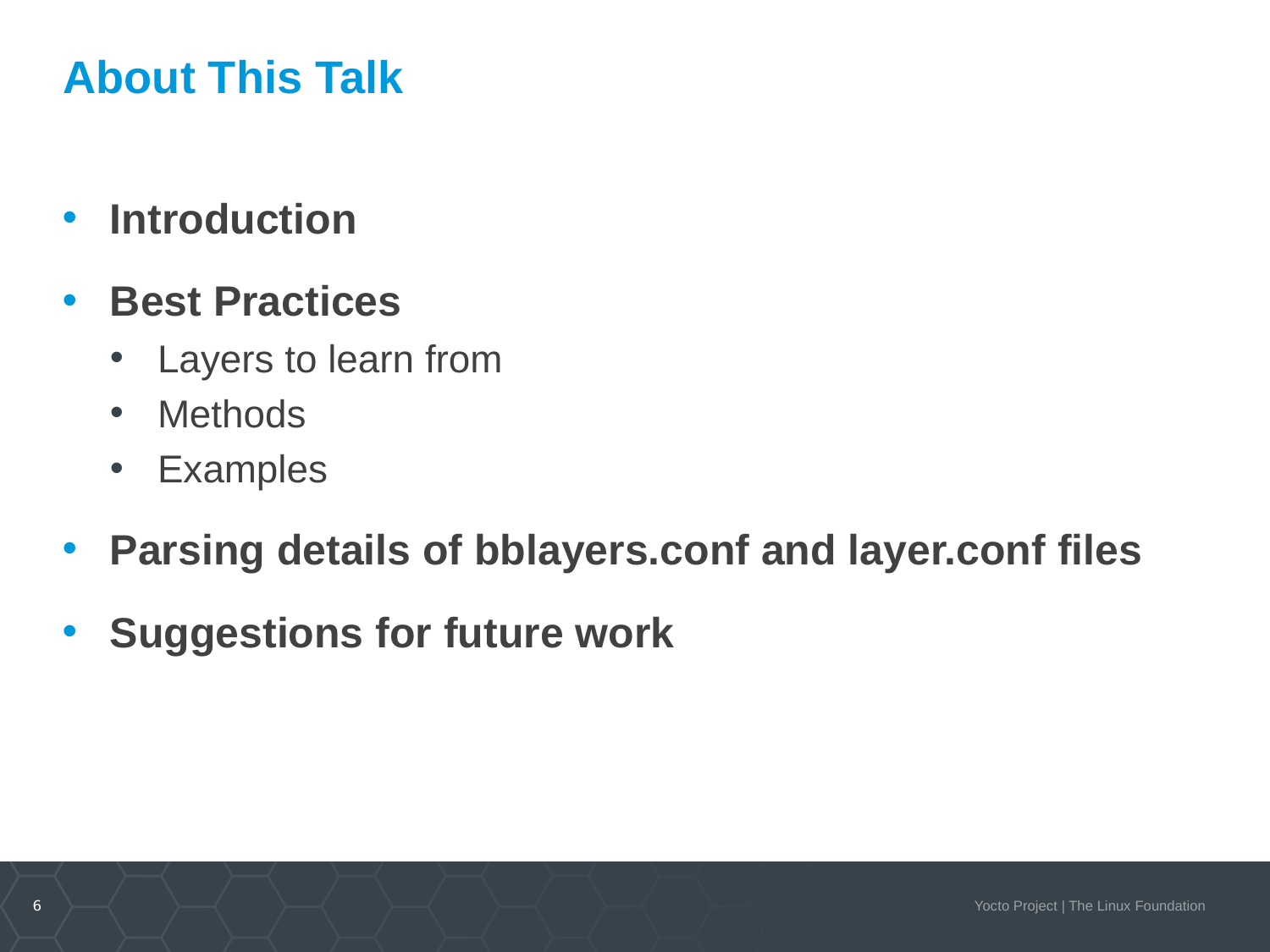

# About This Talk
Introduction
Best Practices
Layers to learn from
Methods
Examples
Parsing details of bblayers.conf and layer.conf files
Suggestions for future work